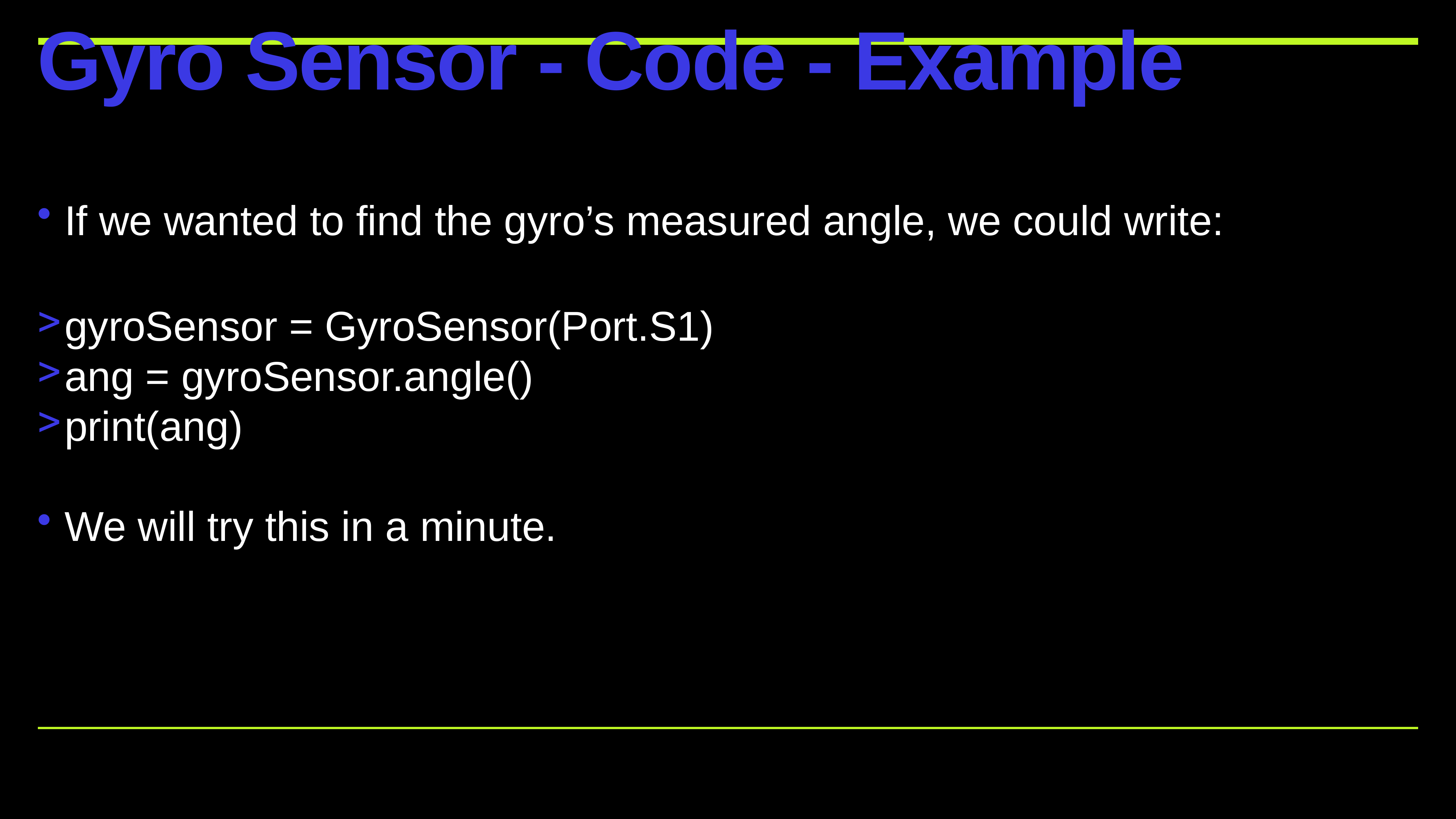

# Gyro Sensor - Code - Example
If we wanted to find the gyro’s measured angle, we could write:

gyroSensor = GyroSensor(Port.S1)
ang = gyroSensor.angle()
print(ang)

We will try this in a minute.

❌

✅

❌

❌